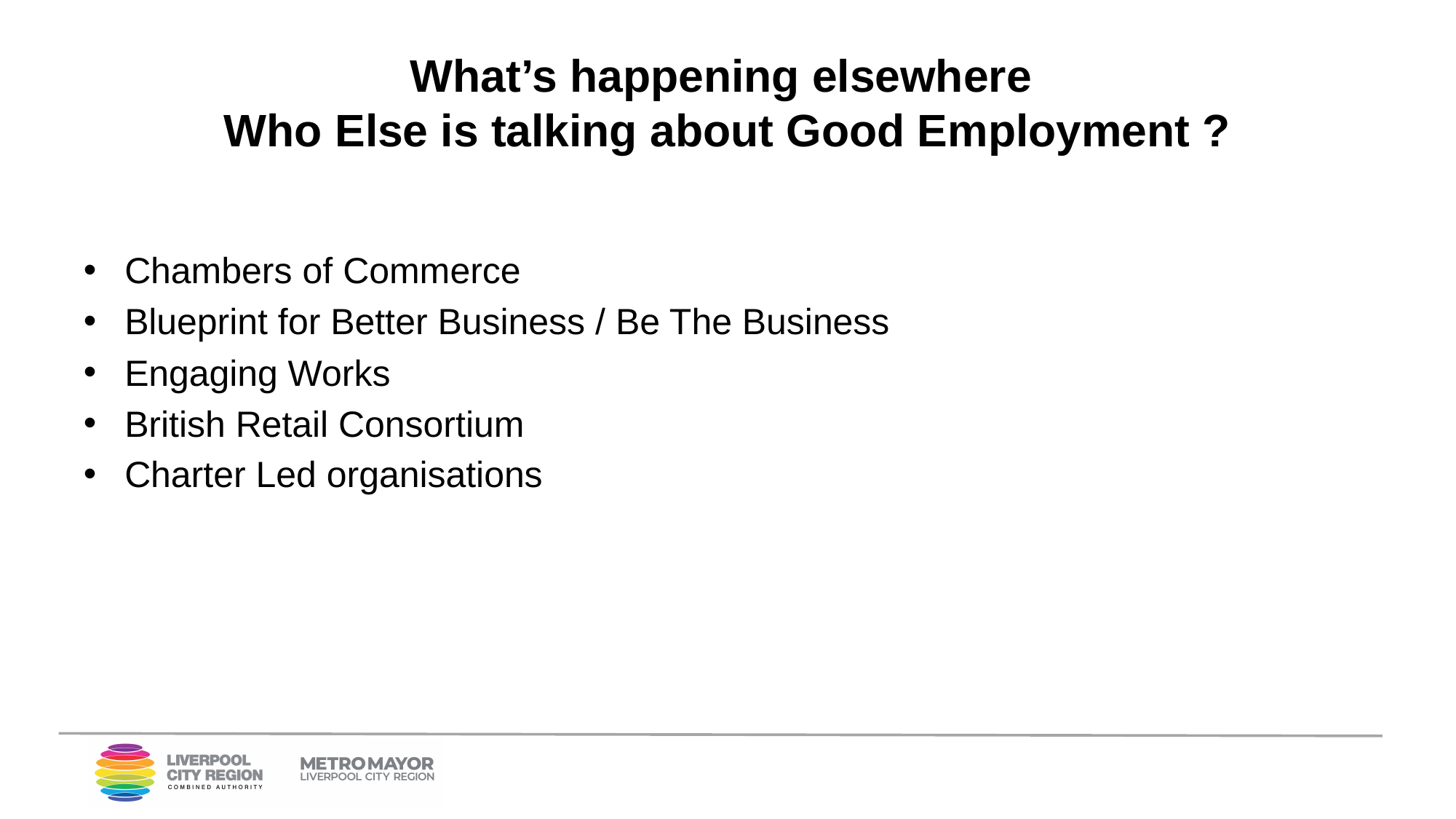

# What’s happening elsewhere Who Else is talking about Good Employment ?

Chambers of Commerce
Blueprint for Better Business / Be The Business
Engaging Works
British Retail Consortium
Charter Led organisations